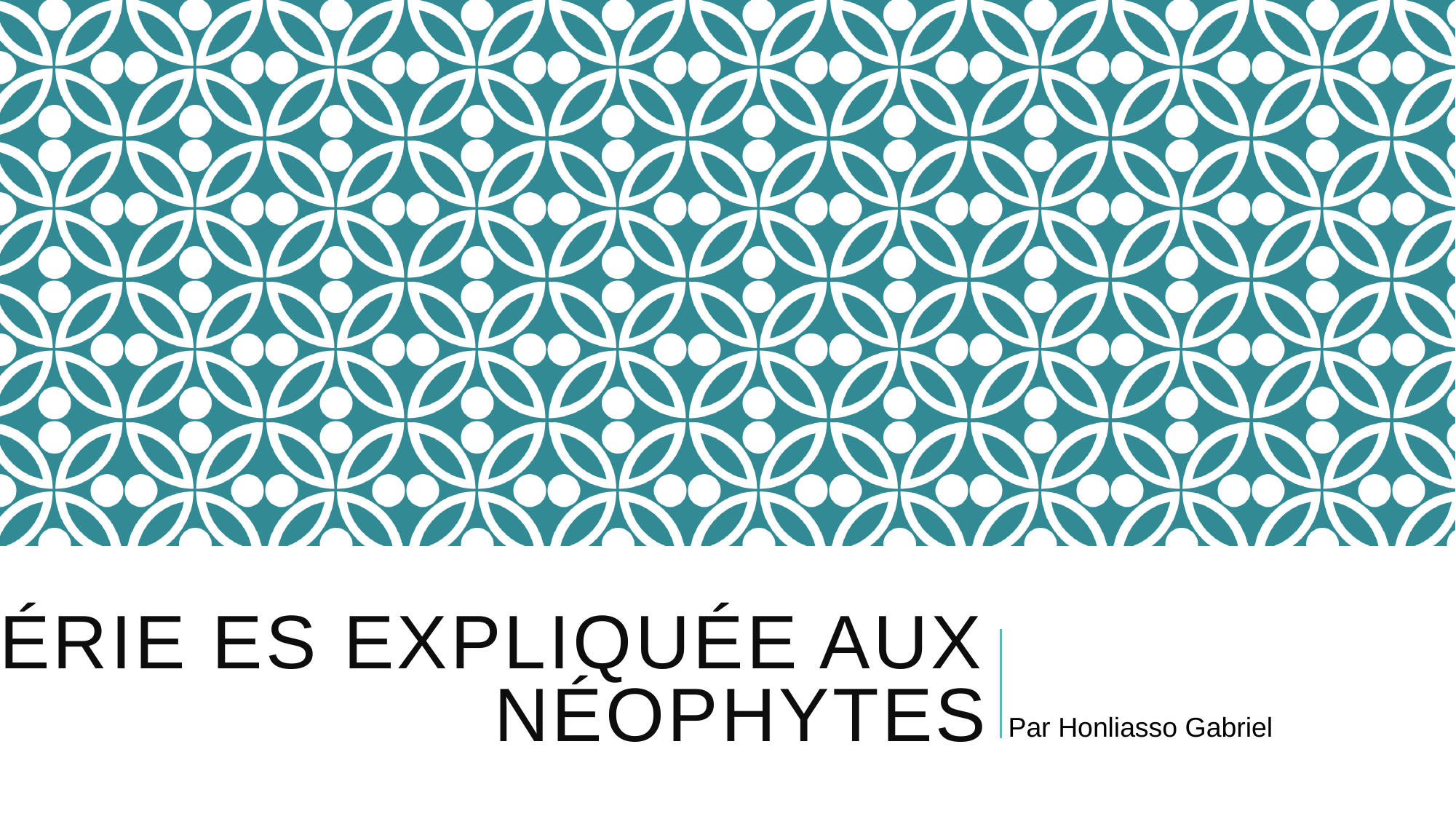

# LA série es expliquée aux néophytes
Par Honliasso Gabriel